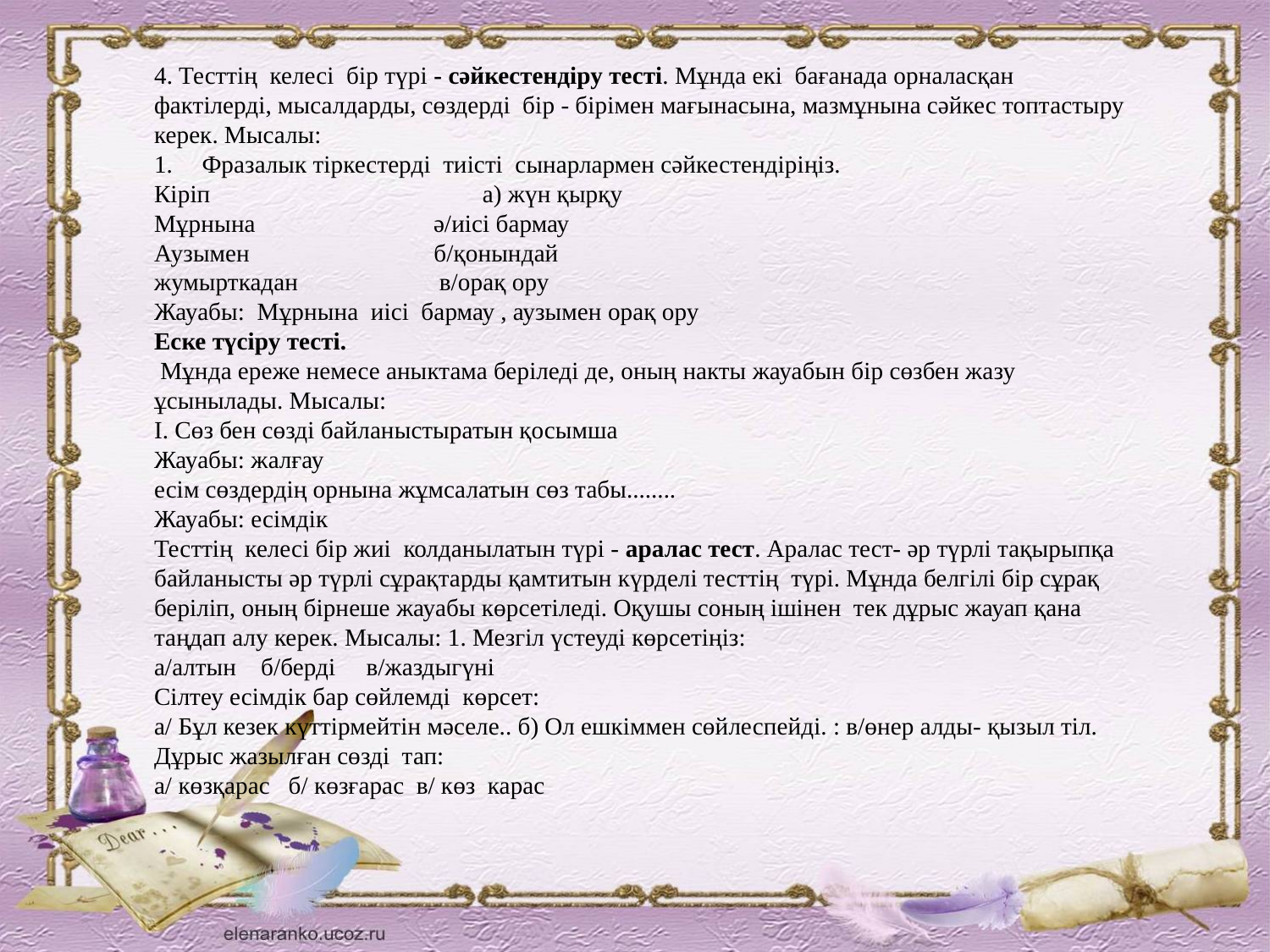

4. Тесттің  келесі  бір түрі - сәйкестендіру тесті. Мұнда екі  бағанада орналасқан фактілерді, мысалдарды, сөздерді  бір - бірімен мағынасына, мазмұнына сәйкес топтастыру керек. Мысалы:
Фразалык тіркестерді  тиісті  сынарлармен сәйкестендіріңіз.
Кіріп	                         а) жүн қырқу
Мұрнына                             ә/иісі бармау
Аузымен                              б/қонындай
жумырткадан                       в/орақ ору
Жауабы:  Мұрнына  иісі  бармау , аузымен орақ ору
Еске түсіру тесті.
 Мұнда ереже немесе аныктама беріледі де, оның накты жауабын бір сөзбен жазу ұсынылады. Мысалы:
I. Сөз бен сөзді байланыстыратын қосымша
Жауабы: жалғау
есім сөздердің орнына жұмсалатын сөз табы........
Жауабы: есімдік
Тесттің  келесі бір жиі  колданылатын түрі - аралас тест. Аралас тест- әр түрлі тақырыпқа байланысты әр түрлі сұрақтарды қамтитын күрделі тесттің  түрі. Мұнда белгілі бір сұрақ беріліп, оның бірнеше жауабы көрсетіледі. Оқушы соның ішінен  тек дұрыс жауап қана таңдап алу керек. Мысалы: 1. Мезгіл үстеуді көрсетіңіз:
а/алтын    б/берді     в/жаздыгүні
Сілтеу есімдік бар сөйлемді  көрсет:
а/ Бұл кезек күттірмейтін мәселе.. б) Ол ешкіммен сөйлеспейді. : в/өнер алды- қызыл тіл.
Дұрыс жазылған сөзді  тап:
а/ көзқарас   б/ көзғарас  в/ көз  карас